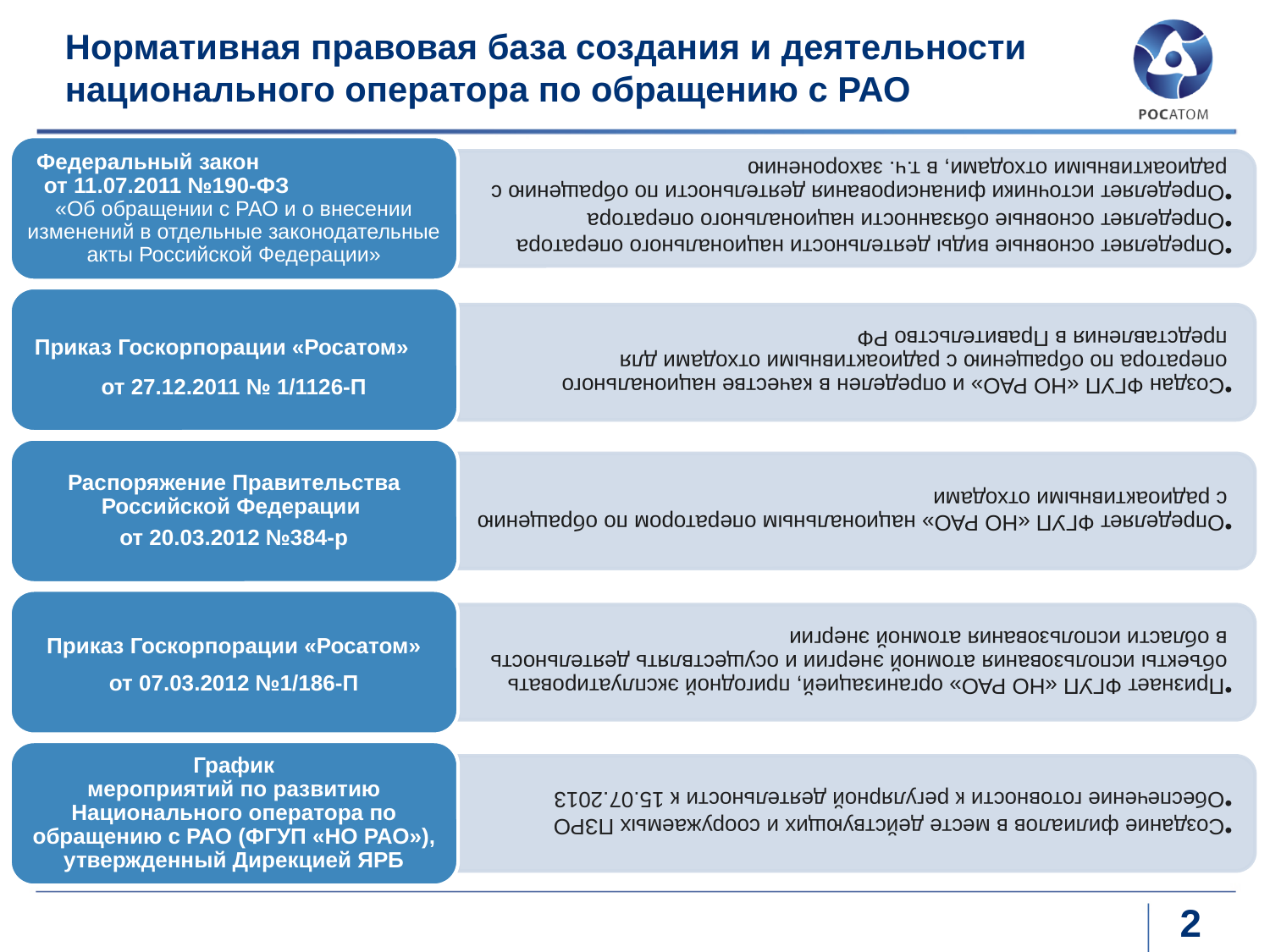

# Нормативная правовая база создания и деятельности национального оператора по обращению с РАО
Определяет основные виды деятельности национального оператора
Определяет основные обязанности национального оператора
Определяет источники финансирования деятельности по обращению с радиоактивными отходами, в т.ч. захоронению
Федеральный закон                             от 11.07.2011 №190-ФЗ                       «Об обращении с РАО и о внесении изменений в отдельные законодательные акты Российской Федерации»
Создан ФГУП «НО РАО» и определен в качестве национального оператора по обращению с радиоактивными отходами для представления в Правительство РФ
Приказ Госкорпорации «Росатом»     от 27.12.2011 № 1/1126-П
Определяет ФГУП «НО РАО» национальным оператором по обращению с радиоактивными отходами
Распоряжение Правительства Российской Федерации
от 20.03.2012 №384-р
Признает ФГУП «НО РАО» организацией, пригодной эксплуатировать  объекты использования атомной энергии и осуществлять деятельность в области использования атомной энергии
Приказ Госкорпорации «Росатом»
от 07.03.2012 №1/186-П
Создание филиалов в месте действующих и сооружаемых ПЗРО
Обеспечение готовности к регулярной деятельности к 15.07.2013
График
мероприятий по развитию Национального оператора по обращению с РАО (ФГУП «НО РАО»), утвержденный Дирекцией ЯРБ
2